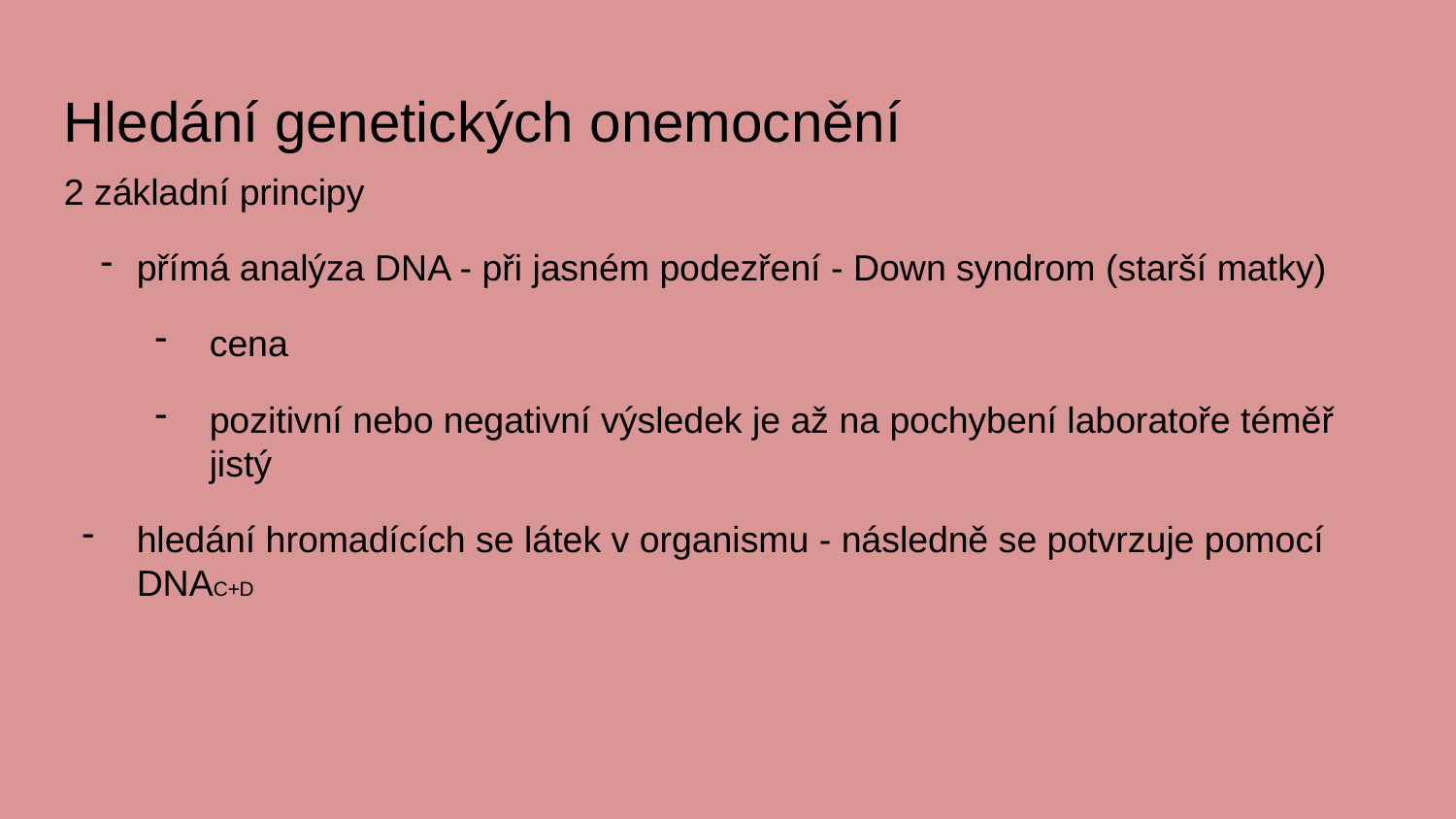

Hledání genetických onemocnění
2 základní principy
přímá analýza DNA - při jasném podezření - Down syndrom (starší matky)
cena
pozitivní nebo negativní výsledek je až na pochybení laboratoře téměř jistý
hledání hromadících se látek v organismu - následně se potvrzuje pomocí DNAC+D